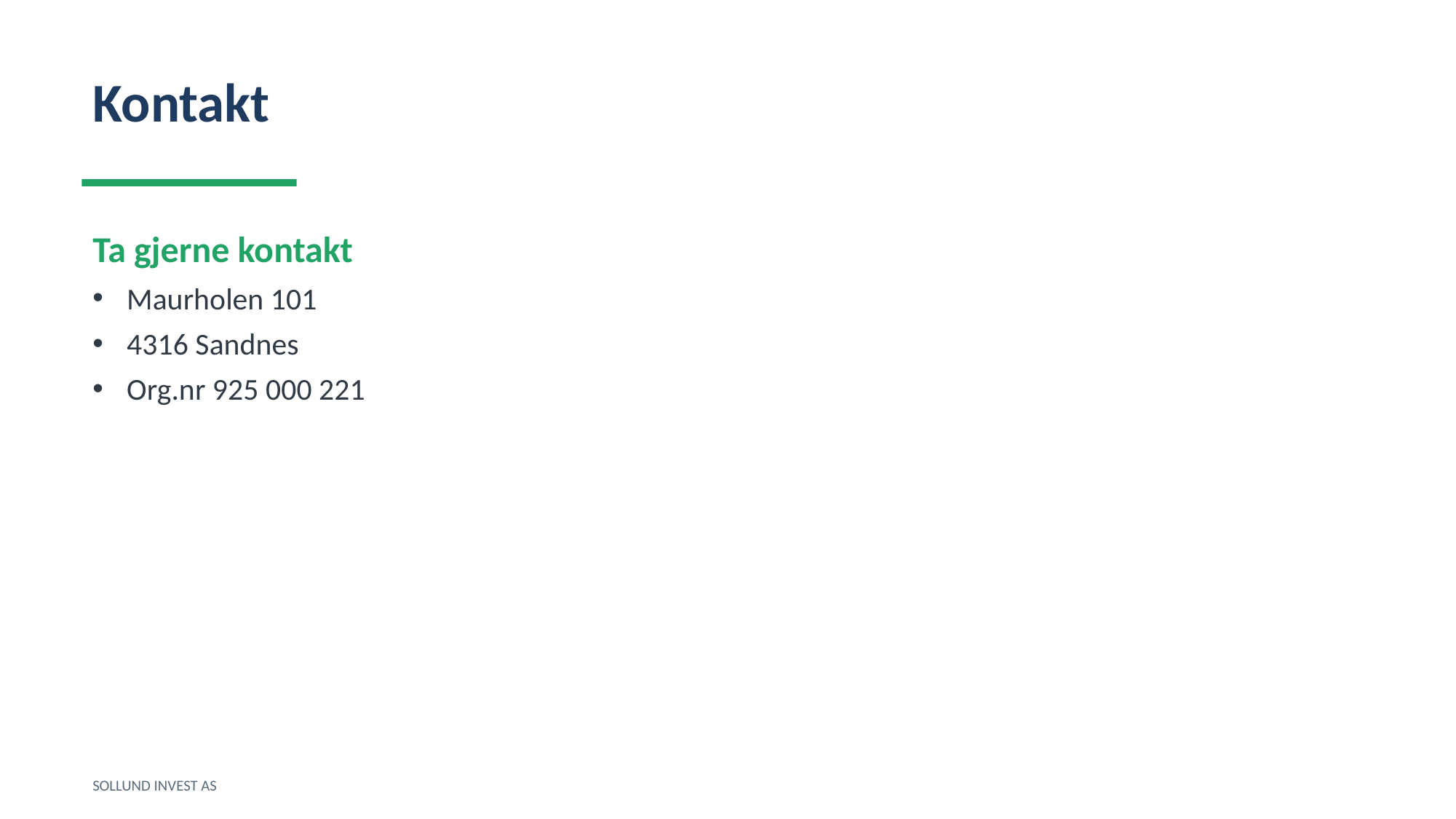

Kontakt

Ta gjerne kontakt
Maurholen 101
4316 Sandnes
Org.nr 925 000 221
SOLLUND INVEST AS